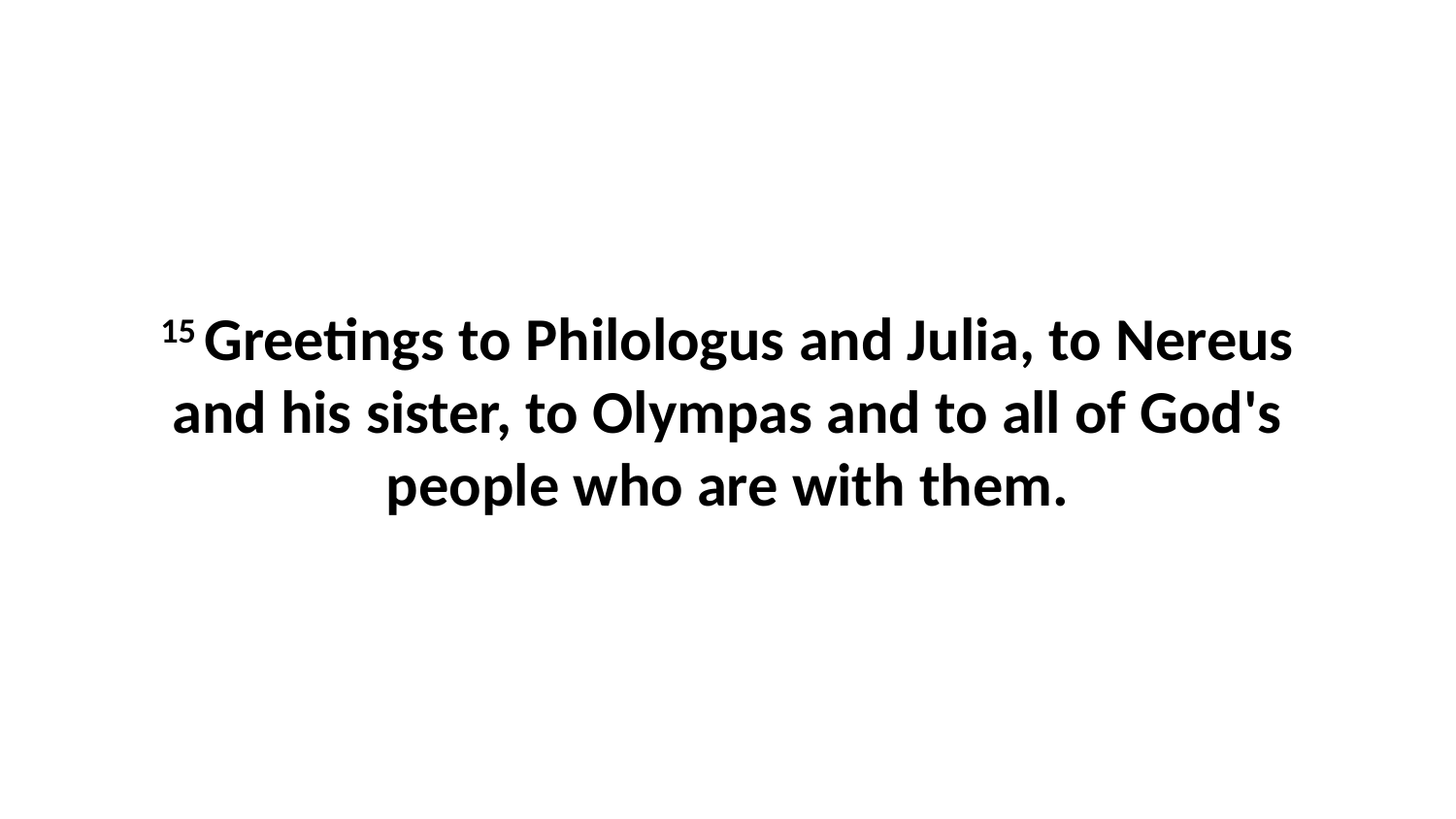

15 Greetings to Philologus and Julia, to Nereus and his sister, to Olympas and to all of God's people who are with them.